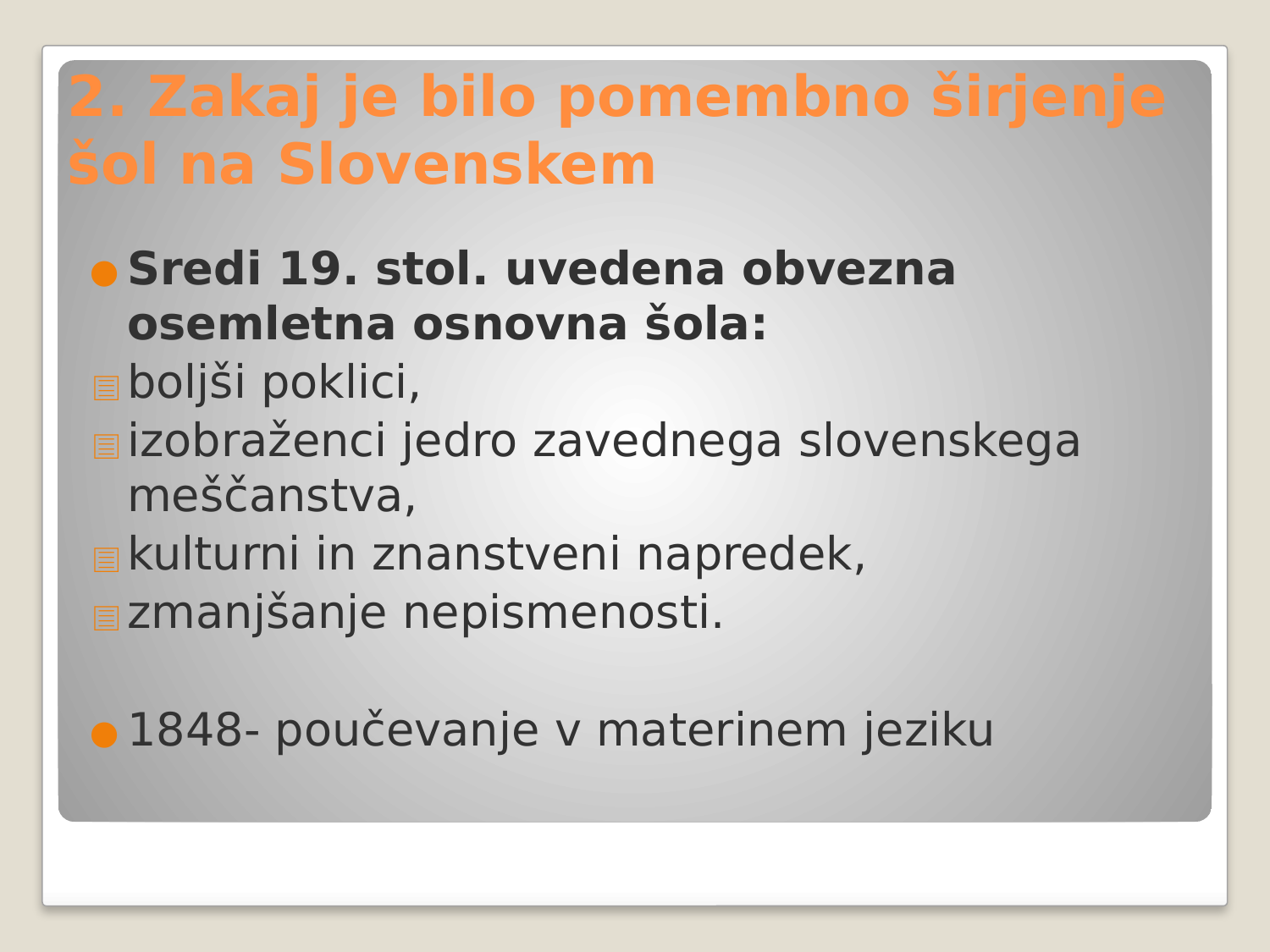

# 2. Zakaj je bilo pomembno širjenje šol na Slovenskem
Sredi 19. stol. uvedena obvezna osemletna osnovna šola:
boljši poklici,
izobraženci jedro zavednega slovenskega meščanstva,
kulturni in znanstveni napredek,
zmanjšanje nepismenosti.

1848- poučevanje v materinem jeziku